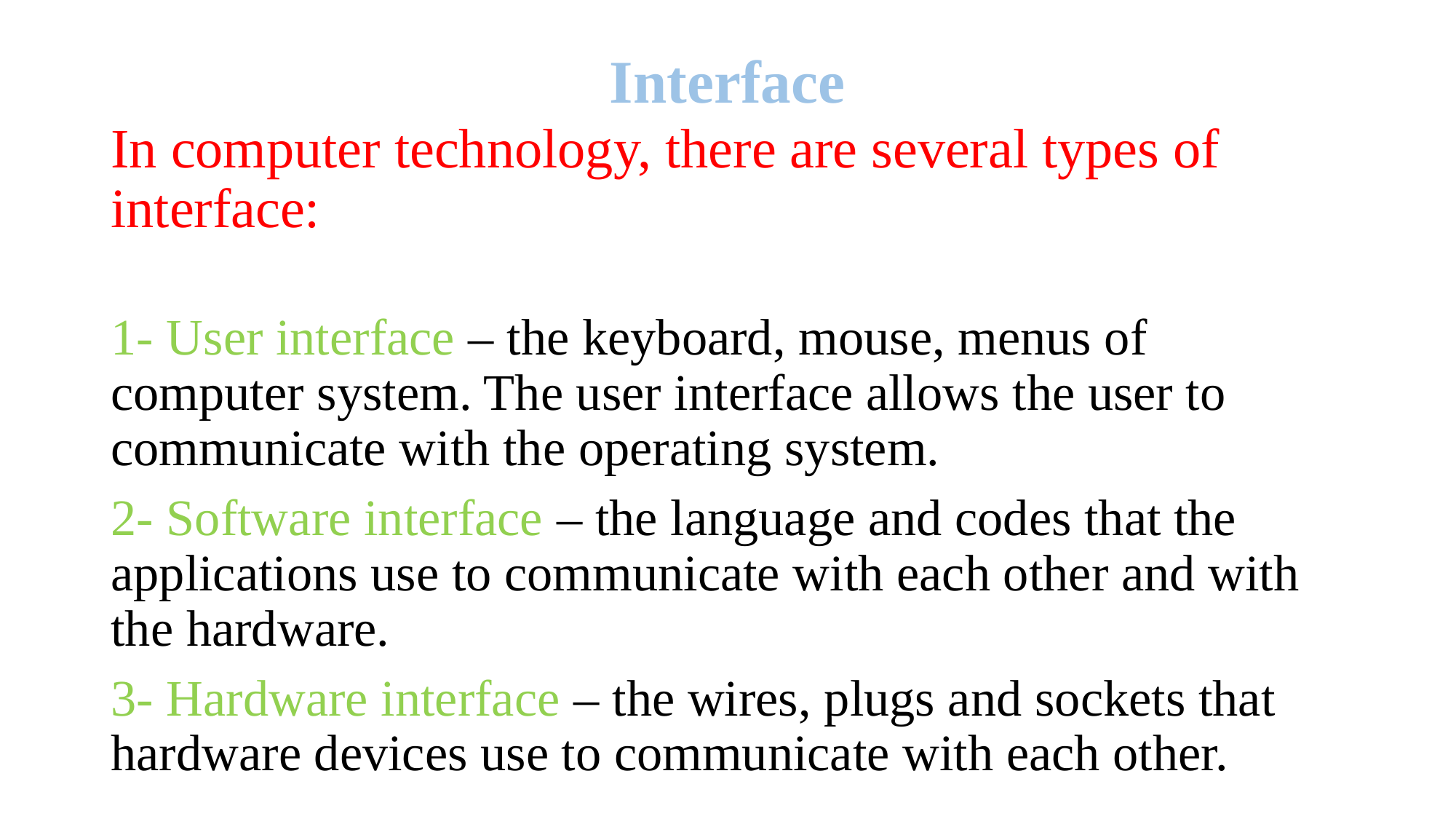

# Interface
In computer technology, there are several types of interface:

1- User interface – the keyboard, mouse, menus of computer system. The user interface allows the user to communicate with the operating system.
2- Software interface – the language and codes that the applications use to communicate with each other and with the hardware.
3- Hardware interface – the wires, plugs and sockets that hardware devices use to communicate with each other.